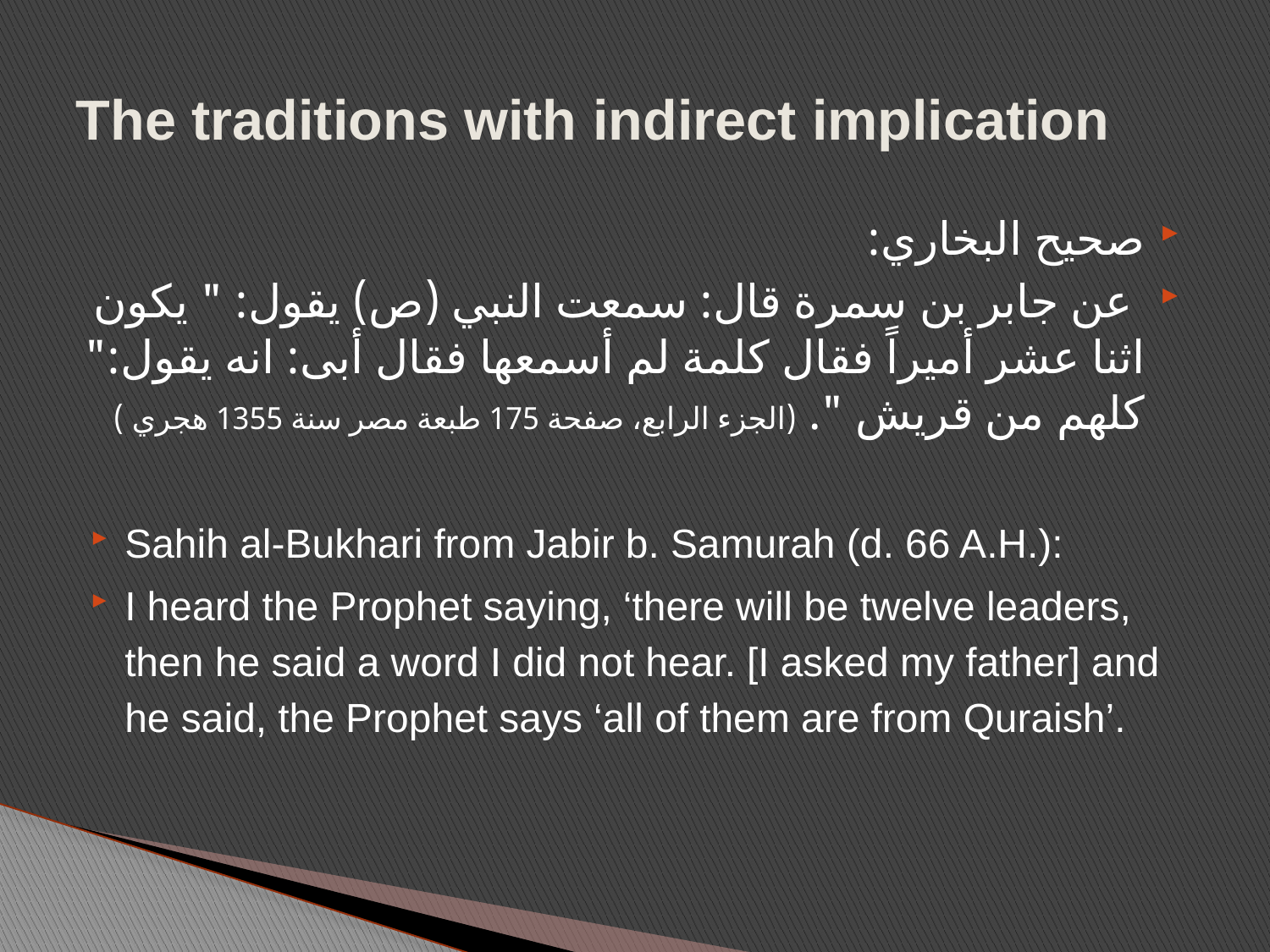

# The traditions with indirect implication
صحيح البخاري:
 عن جابر بن سمرة قال: سمعت النبي (ص) يقول: " يكون اثنا عشر أميراً فقال كلمة لم أسمعها فقال أبى: انه يقول:" كلهم من قريش ". (الجزء الرابع، صفحة 175 طبعة مصر سنة 1355 هجري )

Sahih al-Bukhari from Jabir b. Samurah (d. 66 A.H.):
I heard the Prophet saying, ‘there will be twelve leaders, then he said a word I did not hear. [I asked my father] and he said, the Prophet says ‘all of them are from Quraish’.